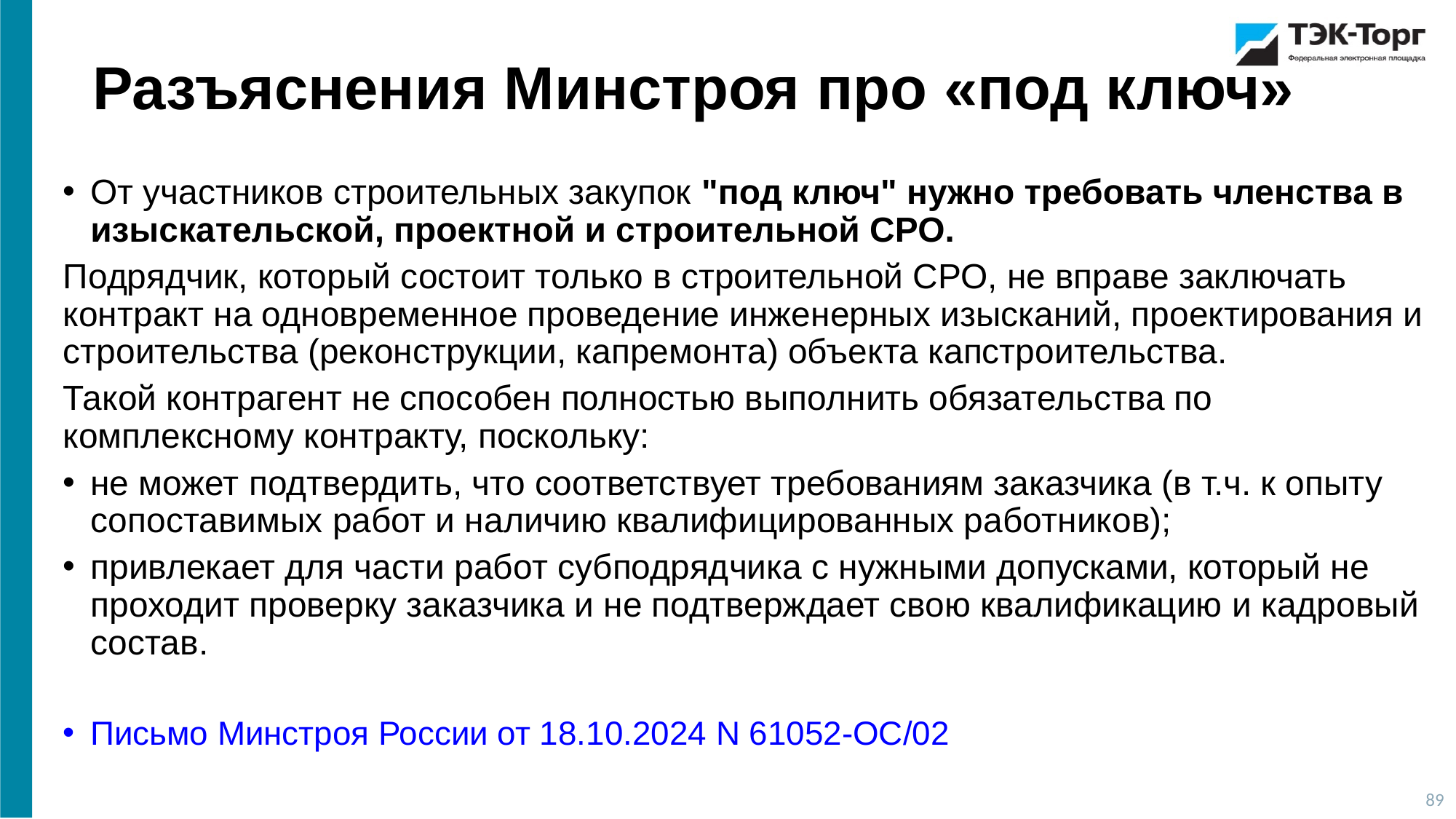

Разъяснения Минстроя про «под ключ»
От участников строительных закупок "под ключ" нужно требовать членства в изыскательской, проектной и строительной СРО.
Подрядчик, который состоит только в строительной СРО, не вправе заключать контракт на одновременное проведение инженерных изысканий, проектирования и строительства (реконструкции, капремонта) объекта капстроительства.
Такой контрагент не способен полностью выполнить обязательства по комплексному контракту, поскольку:
не может подтвердить, что соответствует требованиям заказчика (в т.ч. к опыту сопоставимых работ и наличию квалифицированных работников);
привлекает для части работ субподрядчика с нужными допусками, который не проходит проверку заказчика и не подтверждает свою квалификацию и кадровый состав.

Письмо Минстроя России от 18.10.2024 N 61052-ОС/02